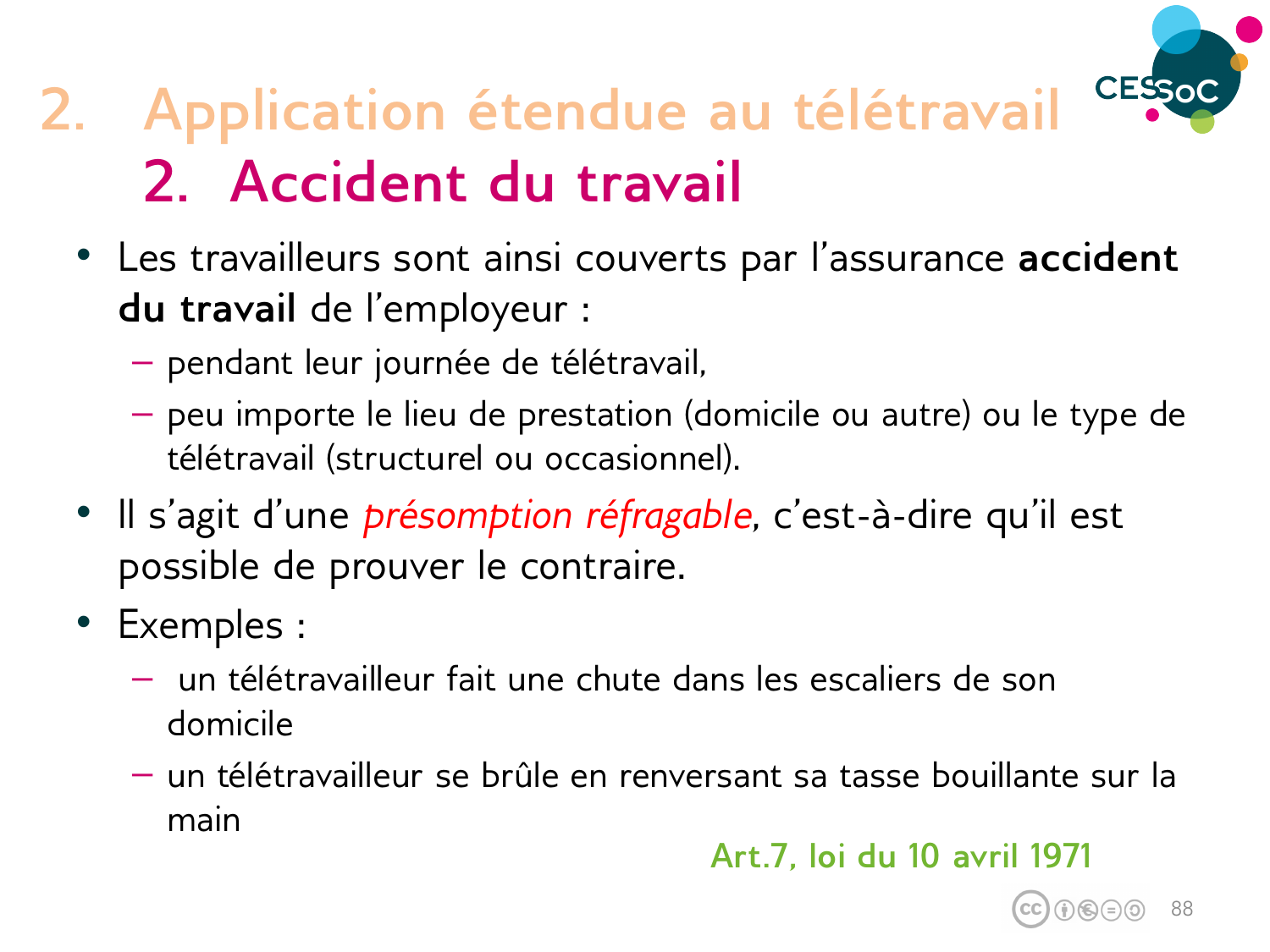

# Application étendue au télétravail 2.  Accident du travail

Les travailleurs sont ainsi couverts par l’assurance accident du travail de l’employeur :
pendant leur journée de télétravail,
peu importe le lieu de prestation (domicile ou autre) ou le type de télétravail (structurel ou occasionnel).
Il s’agit d’une présomption réfragable, c’est-à-dire qu’il est possible de prouver le contraire.
Exemples :
 un télétravailleur fait une chute dans les escaliers de son domicile
un télétravailleur se brûle en renversant sa tasse bouillante sur la main

Art.7, loi du 10 avril 1971
88